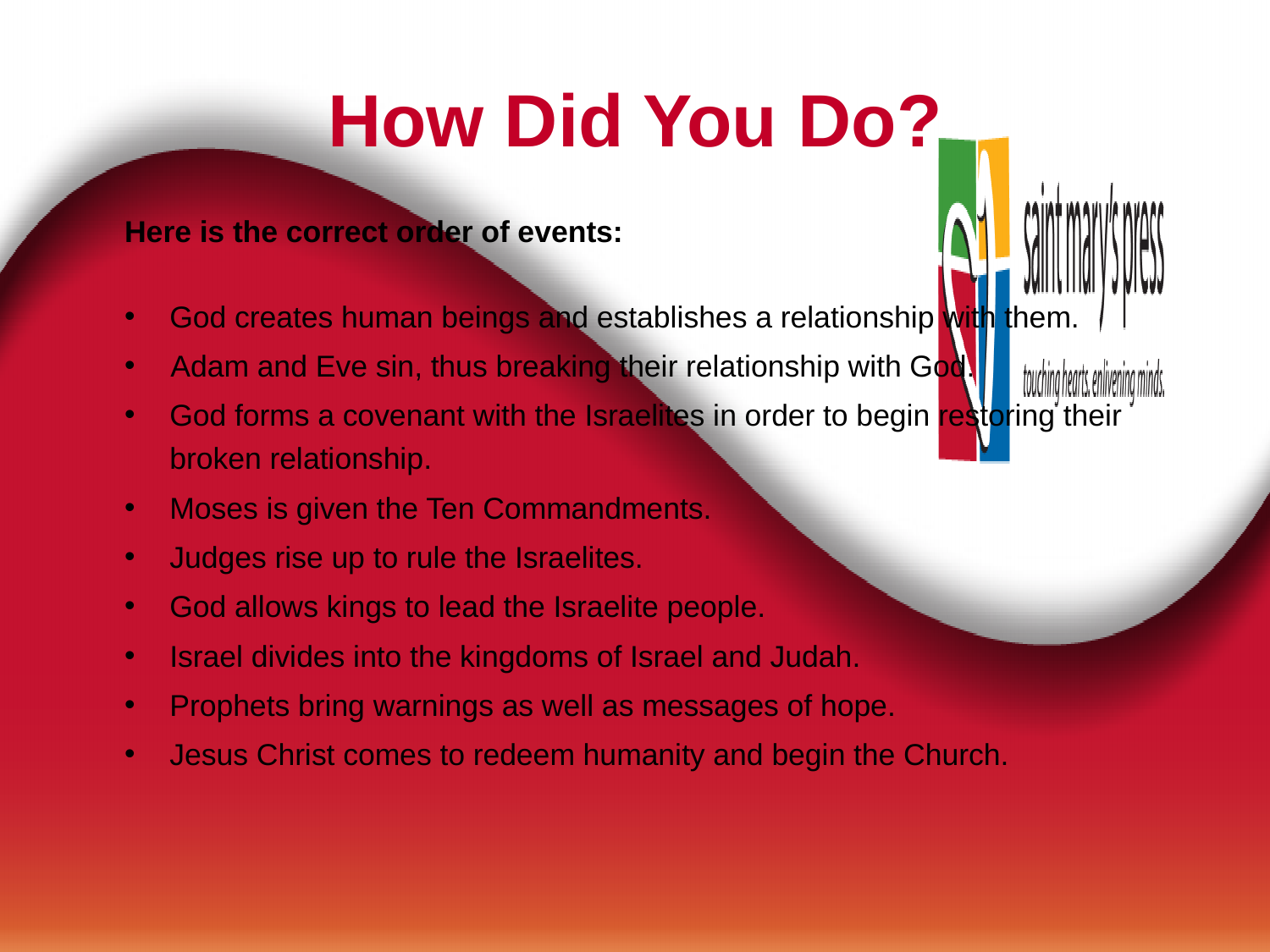

# How Did You Do?
Here is the correct order of events:
God creates human beings and establishes a relationship with them.
 Adam and Eve sin, thus breaking their relationship with God.
God forms a covenant with the Israelites in order to begin restoring their broken relationship.
Moses is given the Ten Commandments.
Judges rise up to rule the Israelites.
God allows kings to lead the Israelite people.
Israel divides into the kingdoms of Israel and Judah.
Prophets bring warnings as well as messages of hope.
Jesus Christ comes to redeem humanity and begin the Church.